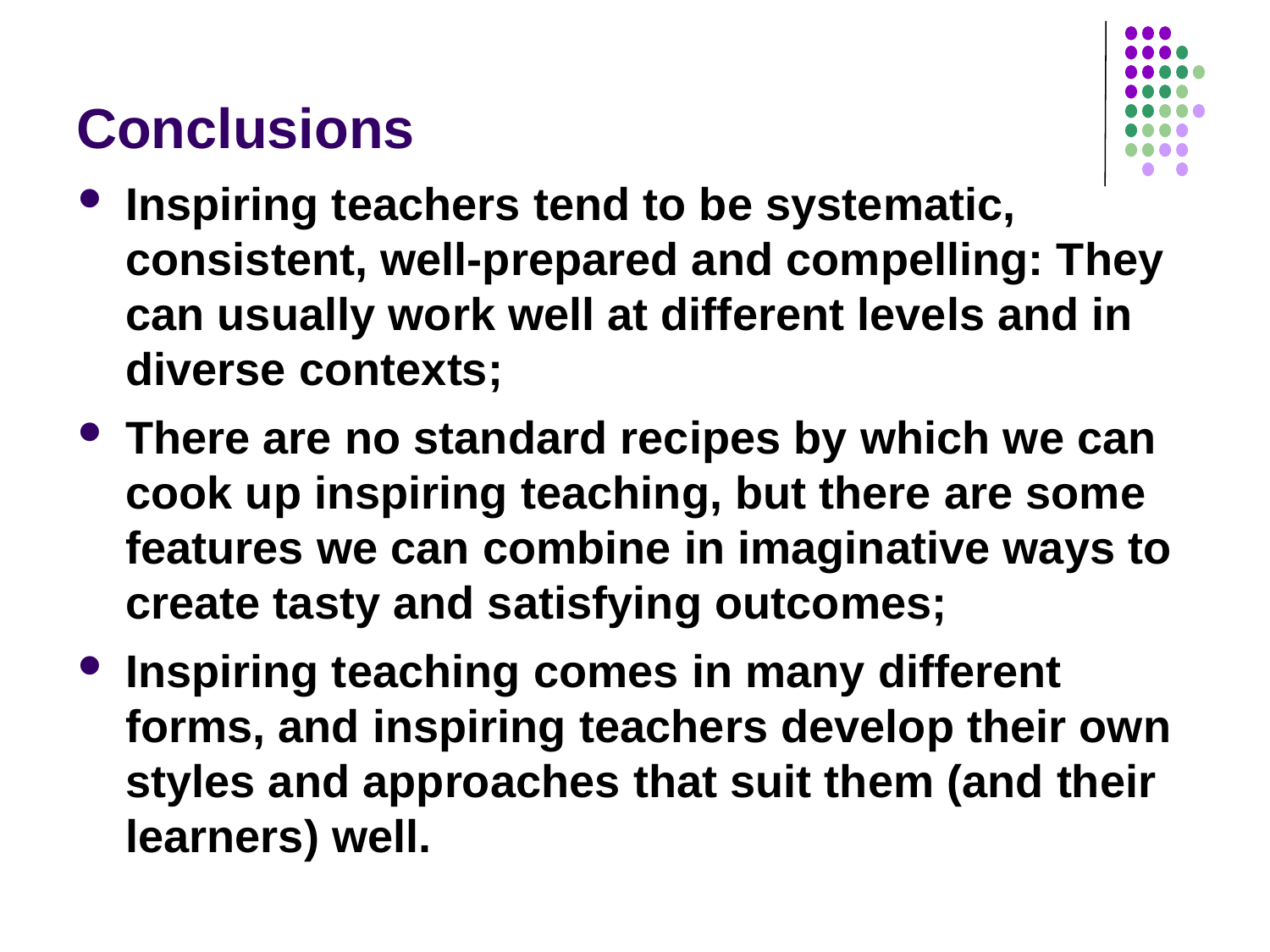

# Conclusions
Inspiring teachers tend to be systematic, consistent, well-prepared and compelling: They can usually work well at different levels and in diverse contexts;
There are no standard recipes by which we can cook up inspiring teaching, but there are some features we can combine in imaginative ways to create tasty and satisfying outcomes;
Inspiring teaching comes in many different forms, and inspiring teachers develop their own styles and approaches that suit them (and their learners) well.